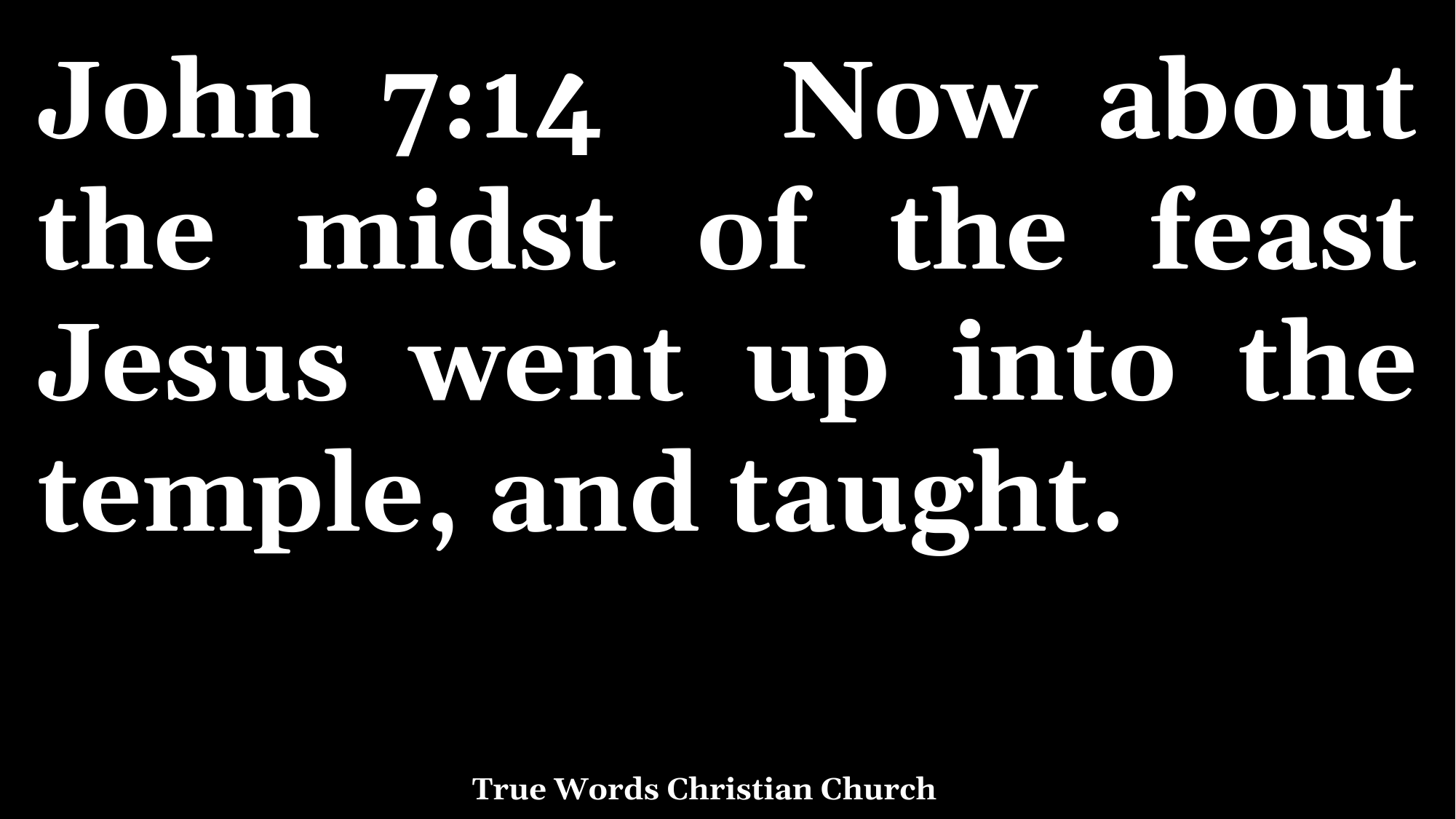

John 7:14   Now about the midst of the feast Jesus went up into the temple, and taught.
True Words Christian Church